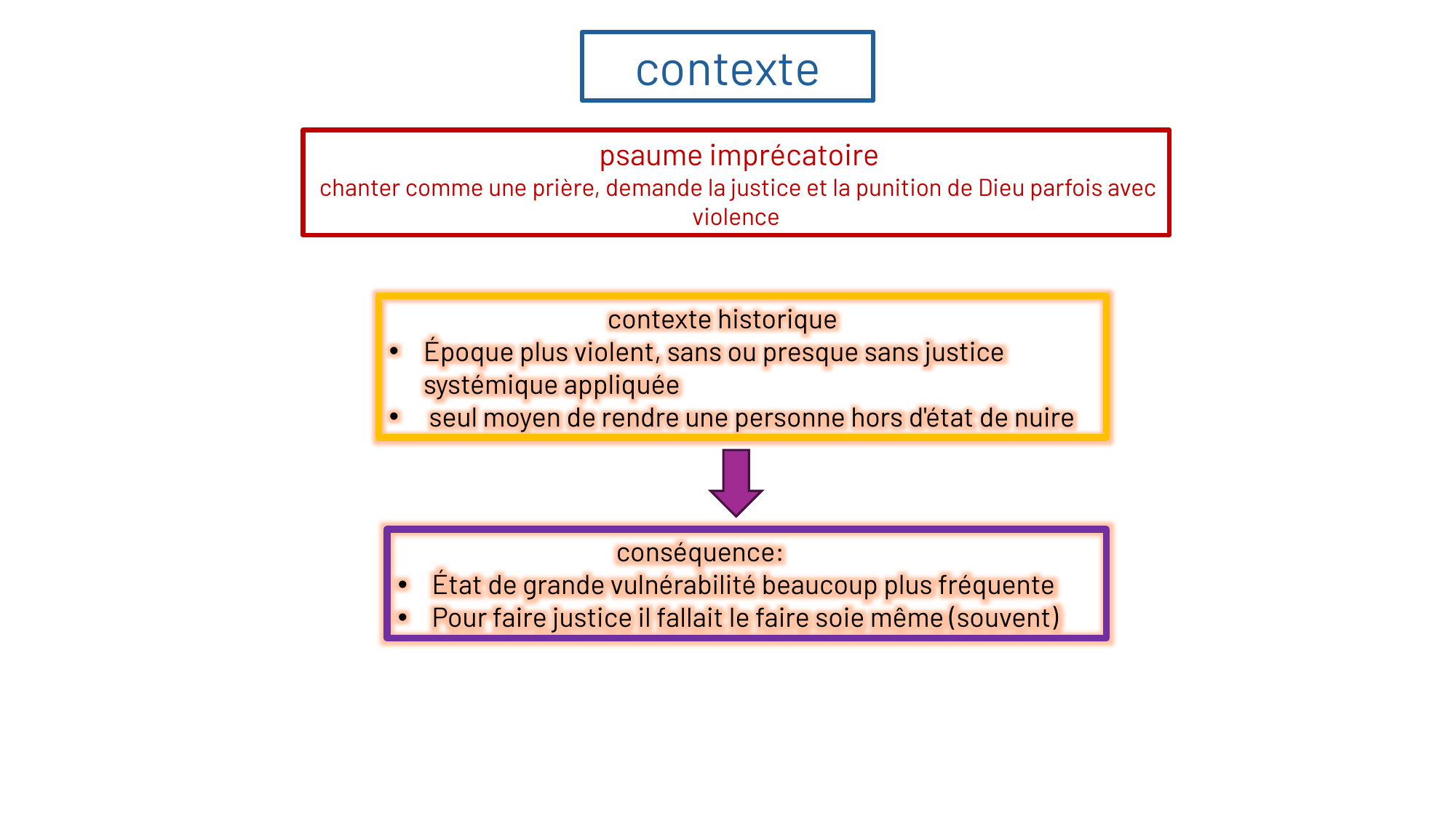

contexte
 psaume imprécatoire
 chanter comme une prière, demande la justice et la punition de Dieu parfois avec violence
		contexte historique
Époque plus violent, sans ou presque sans justice systémique appliquée
 seul moyen de rendre une personne hors d'état de nuire

		conséquence:
État de grande vulnérabilité beaucoup plus fréquente
Pour faire justice il fallait le faire soie même (souvent)